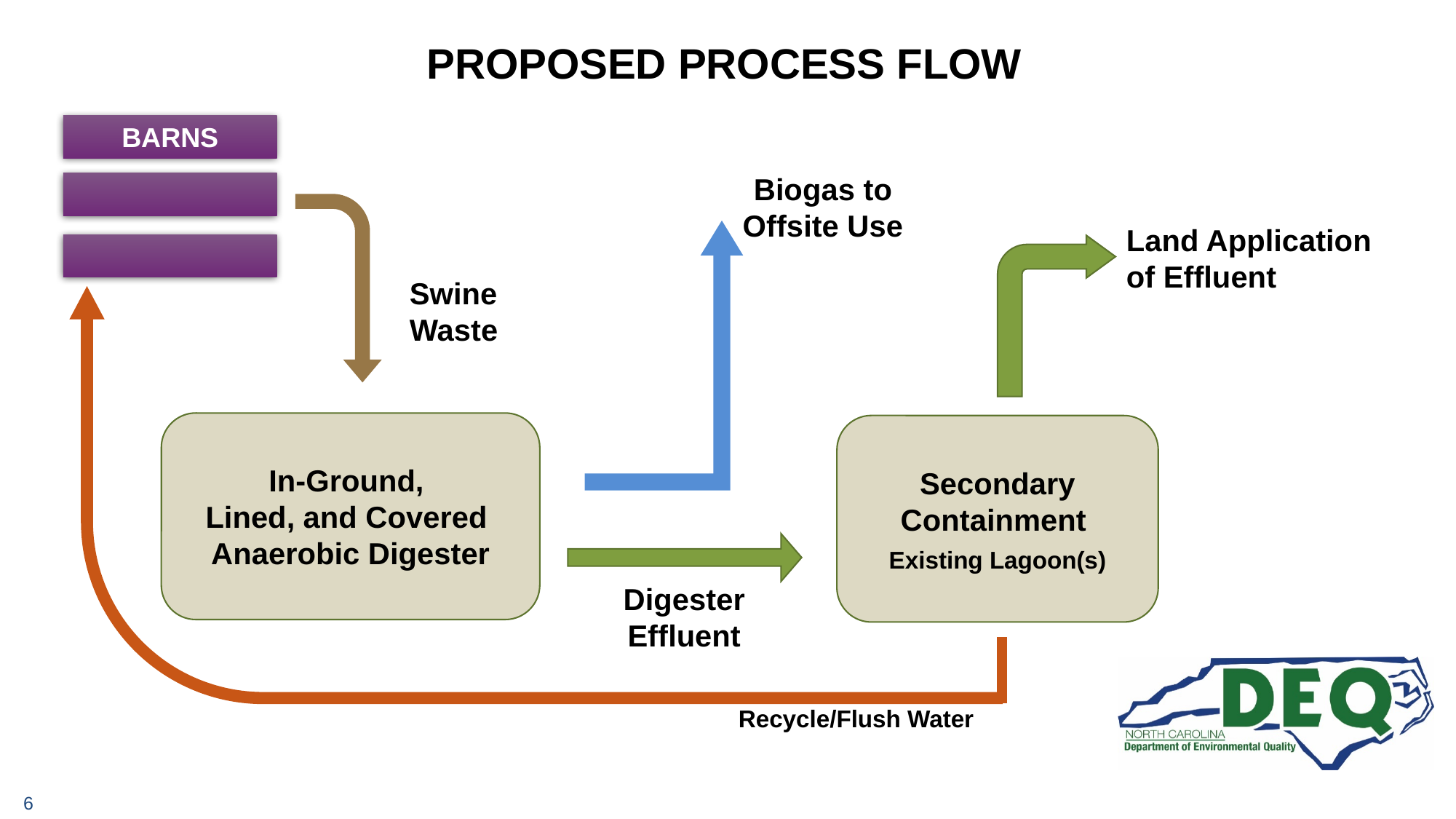

PROPOSED PROCESS FLOW
BARNS

Biogas to Offsite Use
Land Application of Effluent

Swine Waste
In-Ground,
Lined, and Covered
Anaerobic Digester
Secondary Containment

Existing Lagoon(s)

Digester Effluent

Recycle/Flush Water